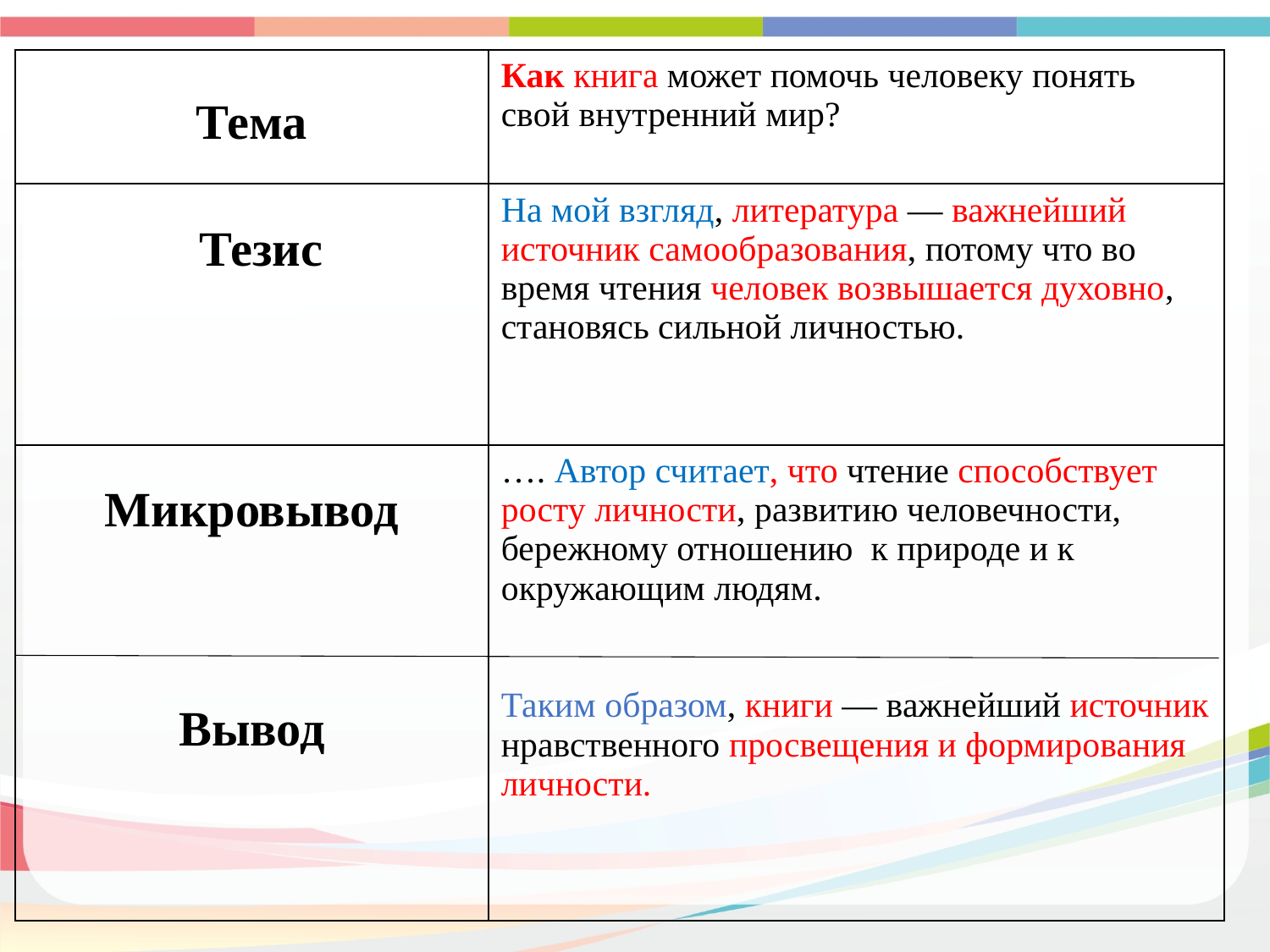

| Тема | Как книга может помочь человеку понять свой внутренний мир? |
| --- | --- |
| Тезис | На мой взгляд, литература — важнейший источник самообразования, потому что во время чтения человек возвышается духовно, становясь сильной личностью. |
| Микровывод Вывод | …. Автор считает, что чтение способствует росту личности, развитию человечности, бережному отношению к природе и к окружающим людям. Таким образом, книги — важнейший источник нравственного просвещения и формирования личности. |